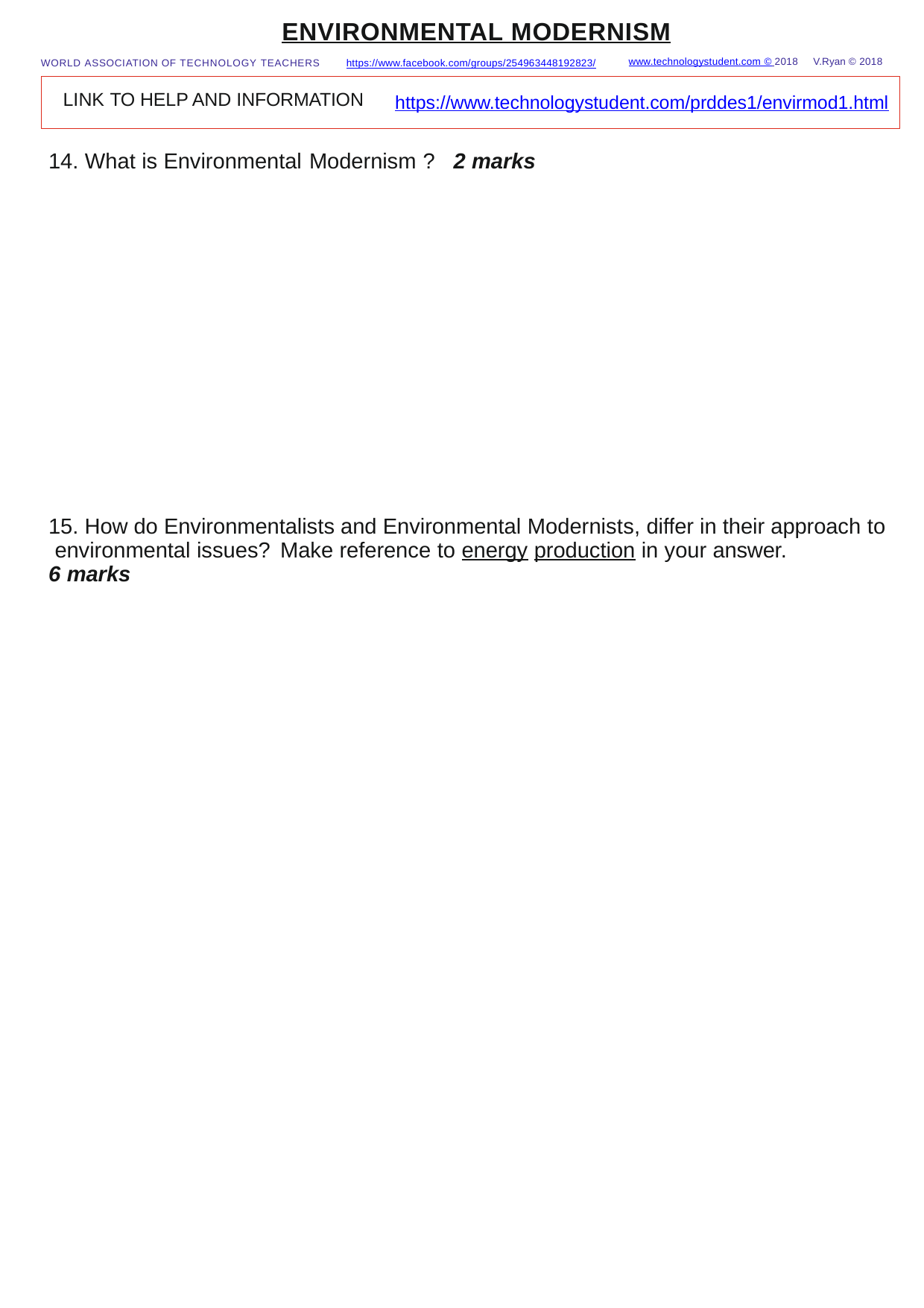

ENVIRONMENTAL MODERNISM
V.Ryan © 2018
www.technologystudent.com © 2018
WORLD ASSOCIATION OF TECHNOLOGY TEACHERS	https://www.facebook.com/groups/254963448192823/

LINK TO HELP AND INFORMATION
https://www.technologystudent.com/prddes1/envirmod1.html
14. What is Environmental Modernism ?	2 marks
15. How do Environmentalists and Environmental Modernists, diﬀer in their approach to  environmental issues? Make reference to energy production in your answer.
6 marks